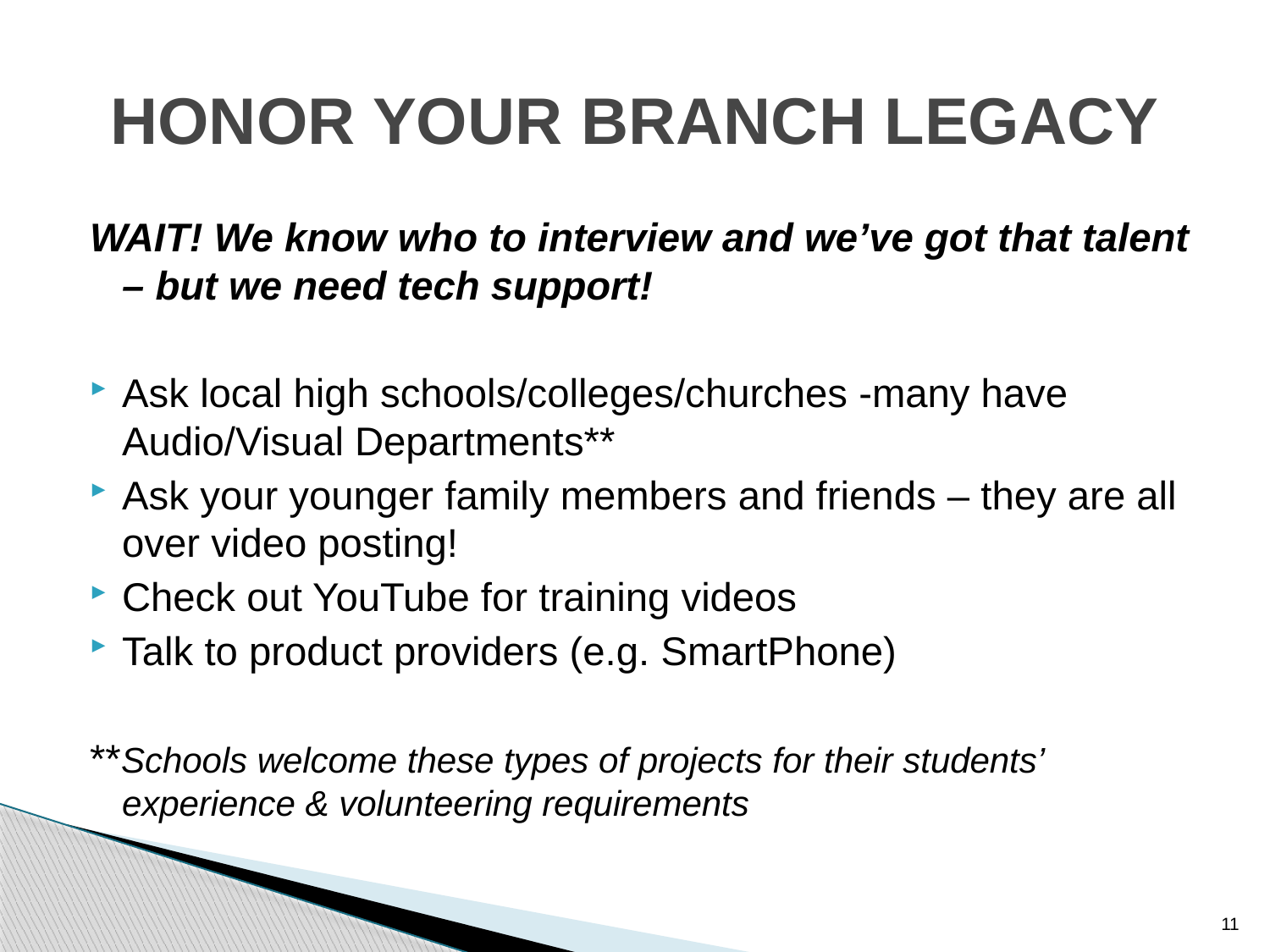

# HONOR YOUR BRANCH LEGACY
WAIT! We know who to interview and we’ve got that talent – but we need tech support!

Ask local high schools/colleges/churches -many have Audio/Visual Departments**
Ask your younger family members and friends – they are all over video posting!
Check out YouTube for training videos
Talk to product providers (e.g. SmartPhone)

**Schools welcome these types of projects for their students’  experience & volunteering requirements

11